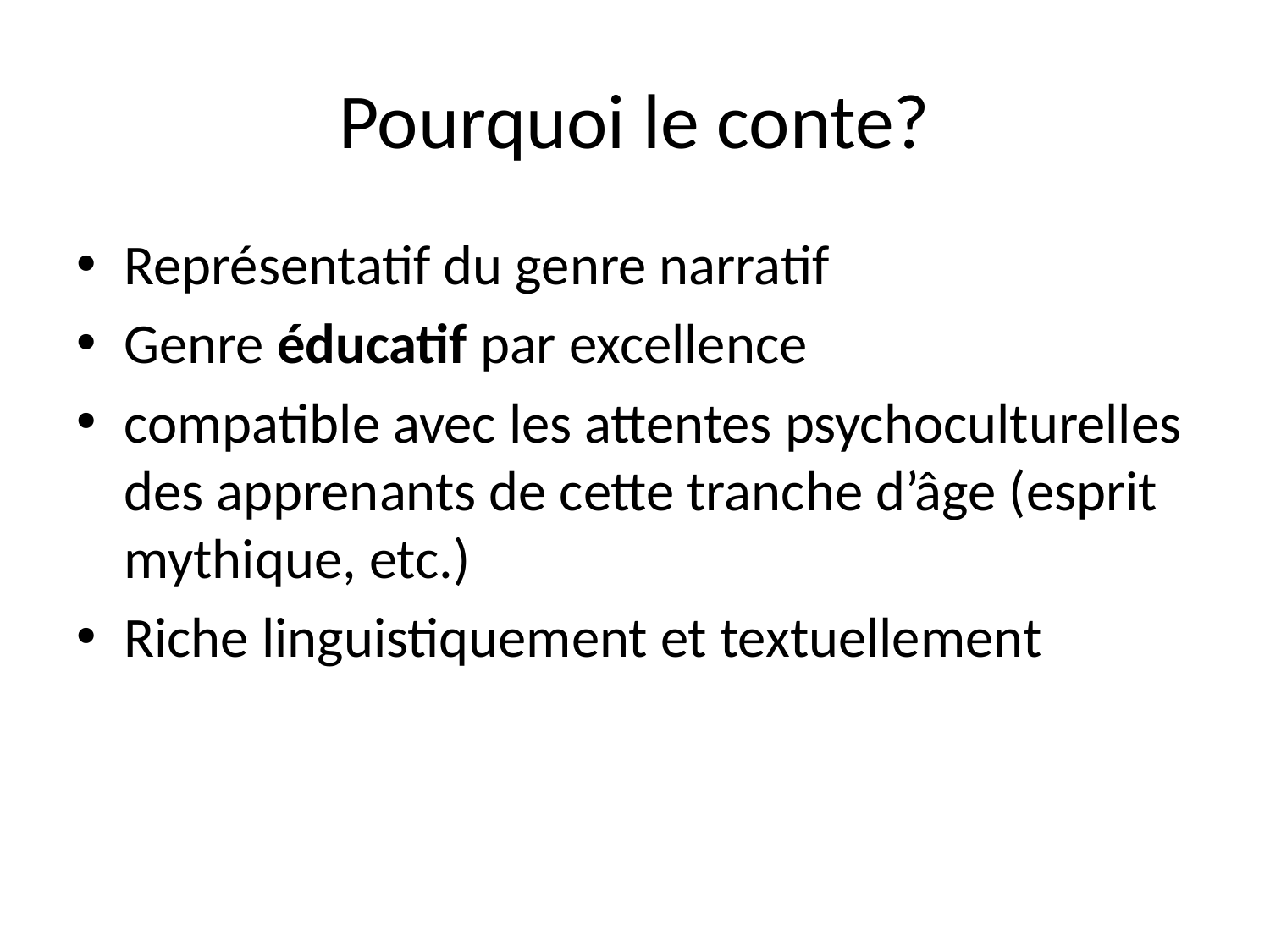

# Pourquoi le conte?
Représentatif du genre narratif
Genre éducatif par excellence
compatible avec les attentes psychoculturelles des apprenants de cette tranche d’âge (esprit mythique, etc.)
Riche linguistiquement et textuellement